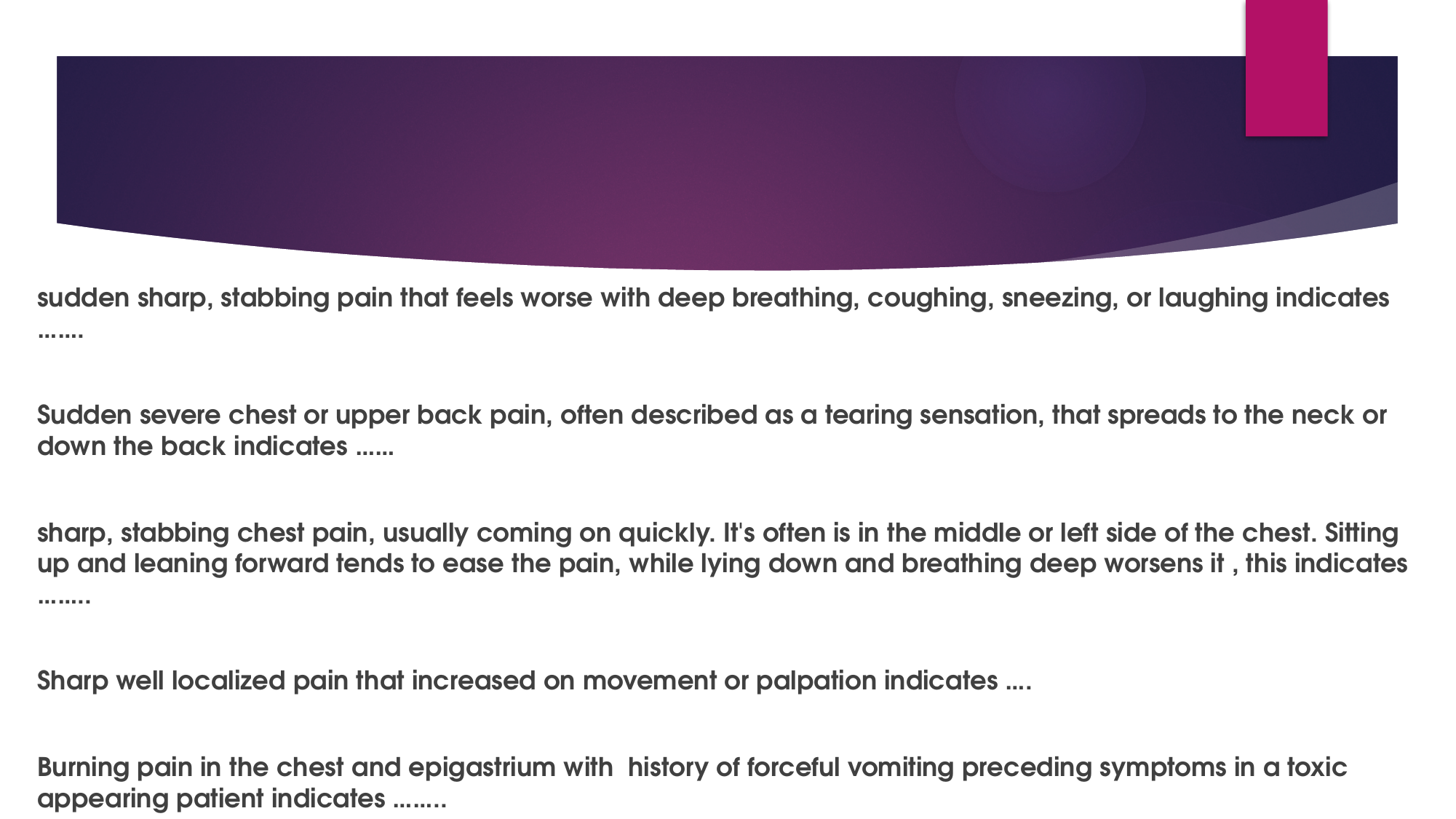

#
sudden sharp, stabbing pain that feels worse with deep breathing, coughing, sneezing, or laughing indicates …….

Sudden severe chest or upper back pain, often described as a tearing sensation, that spreads to the neck or down the back indicates ……

sharp, stabbing chest pain, usually coming on quickly. It's often is in the middle or left side of the chest. Sitting up and leaning forward tends to ease the pain, while lying down and breathing deep worsens it , this indicates ……..

Sharp well localized pain that increased on movement or palpation indicates ….

Burning pain in the chest and epigastrium with  history of forceful vomiting preceding symptoms in a toxic appearing patient indicates ……..